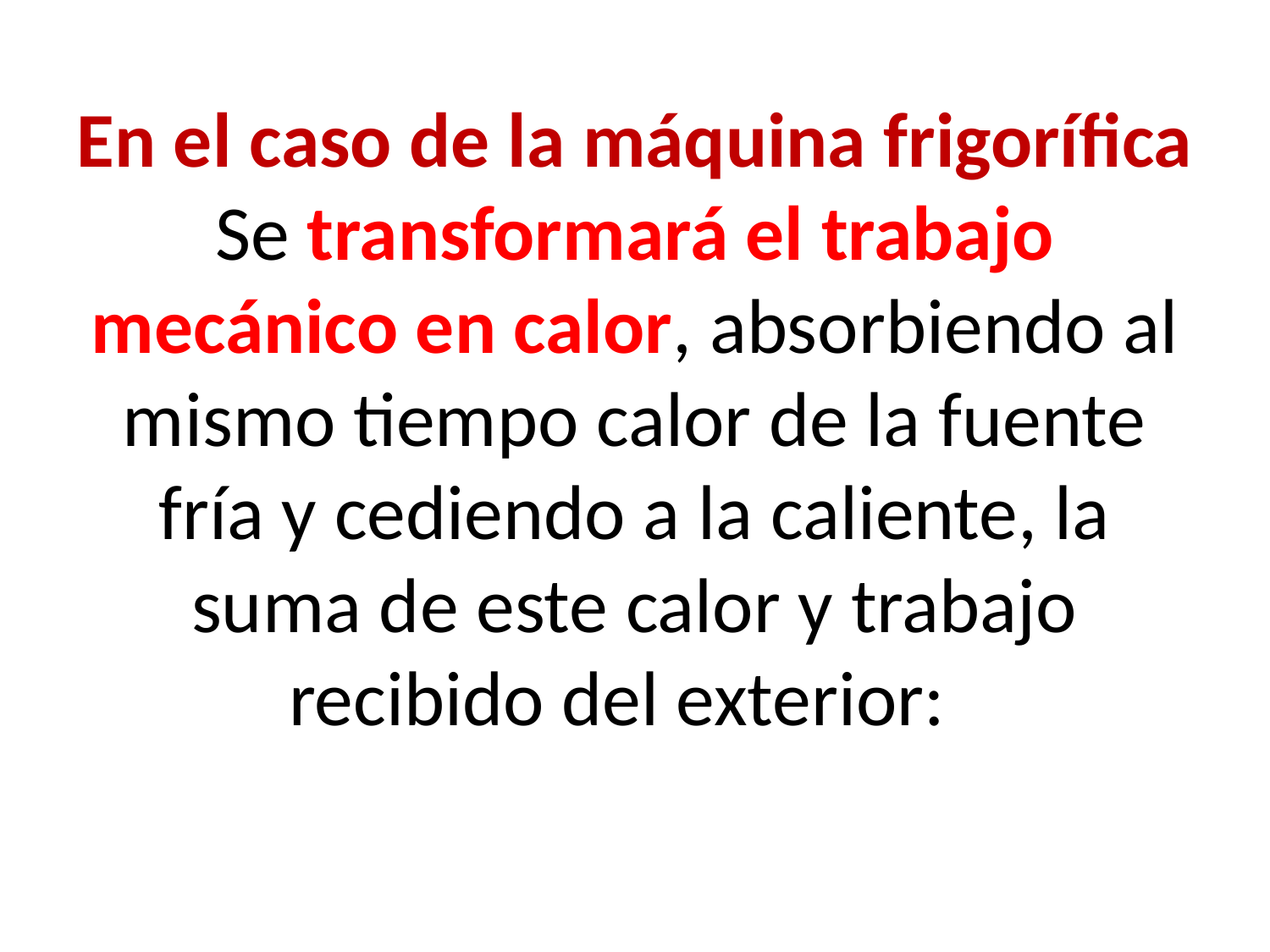

# En el caso de la máquina frigorífica Se transformará el trabajo mecánico en calor, absorbiendo al mismo tiempo calor de la fuente fría y cediendo a la caliente, la suma de este calor y trabajo recibido del exterior: